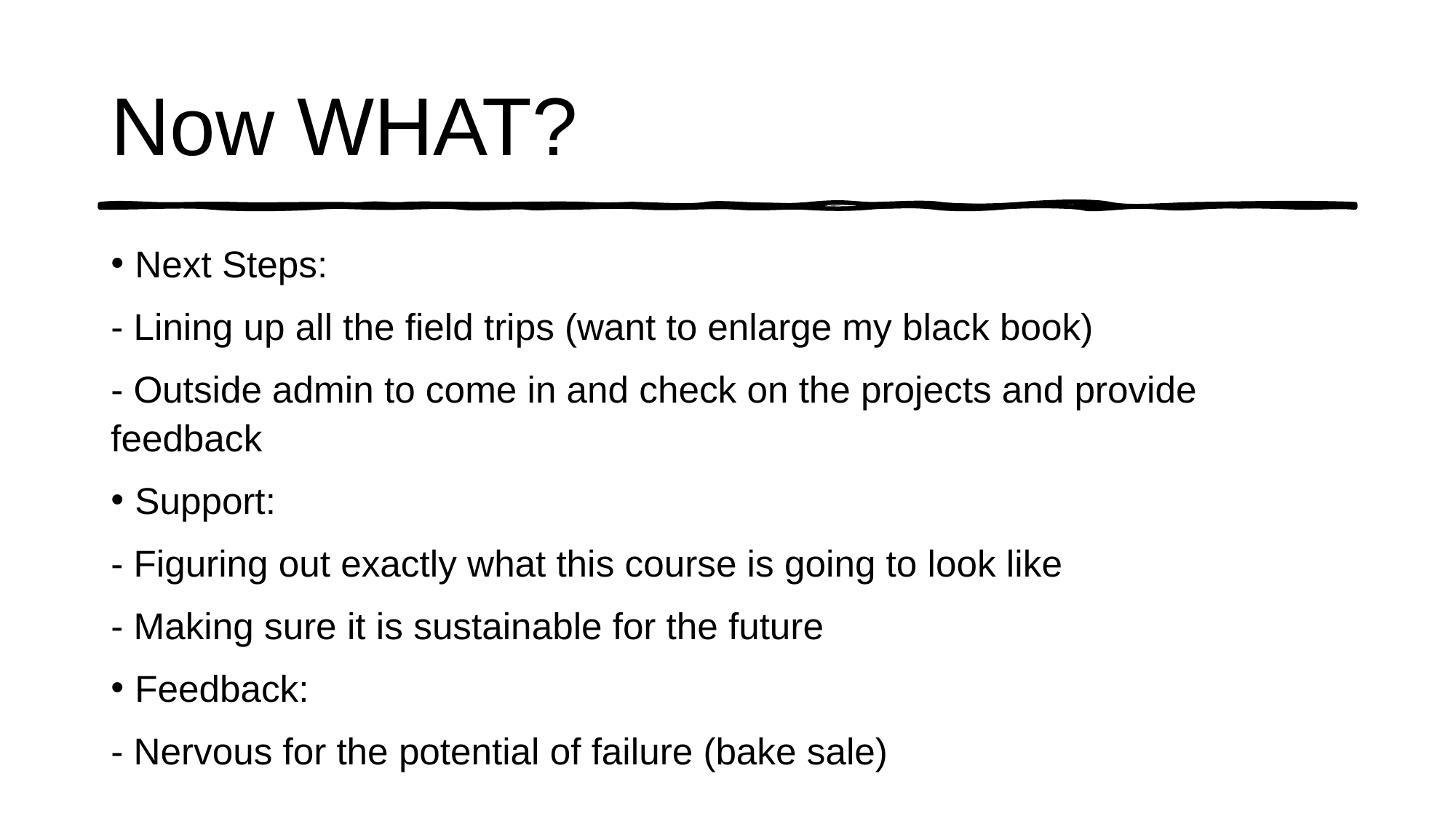

# Now WHAT?
Next Steps:
- Lining up all the field trips (want to enlarge my black book)
- Outside admin to come in and check on the projects and provide feedback
Support:
- Figuring out exactly what this course is going to look like
- Making sure it is sustainable for the future
Feedback:
- Nervous for the potential of failure (bake sale)